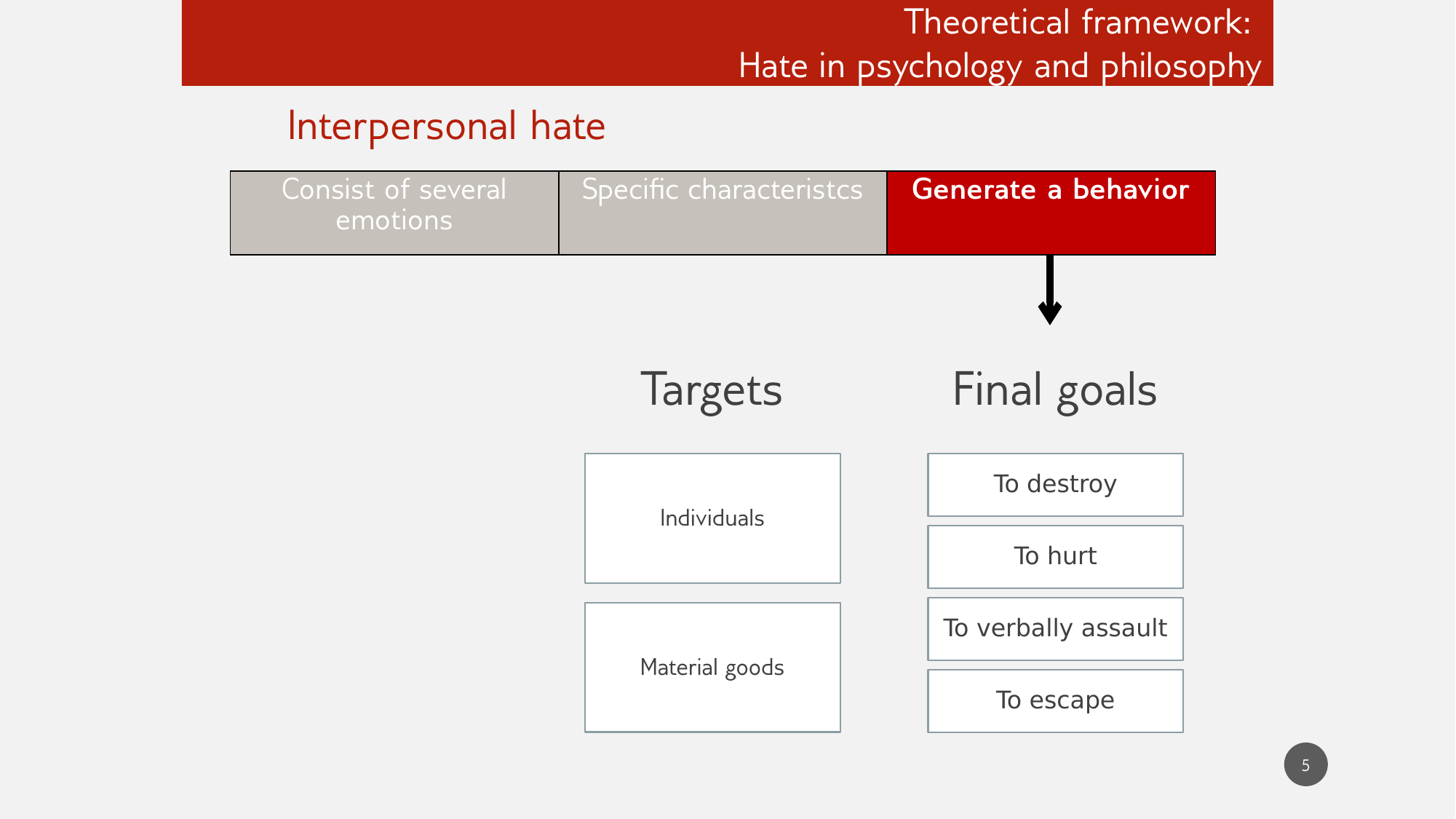

Theoretical framework:
Hate in psychology and philosophy
Interpersonal hate
| Consist of several emotions | Specific characteristcs | Generate a behavior |
| --- | --- | --- |
Targets
Individuals
Material goods
Final goals
To destroy
To hurt
To verbally assault
To escape
5